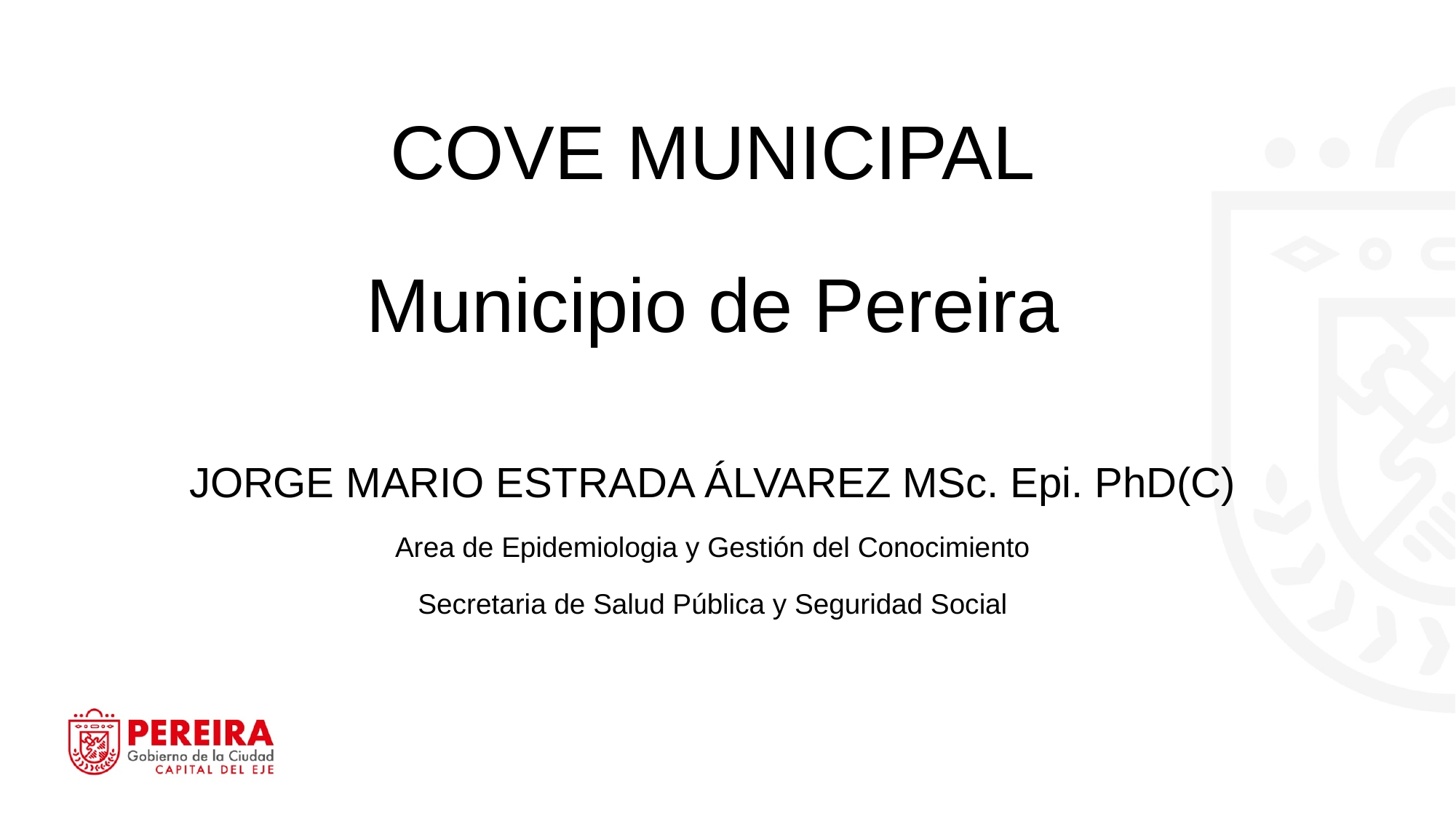

COVE MUNICIPAL

Municipio de Pereira

JORGE MARIO ESTRADA ÁLVAREZ MSc. Epi. PhD(C)

Area de Epidemiologia y Gestión del Conocimiento

Secretaria de Salud Pública y Seguridad Social